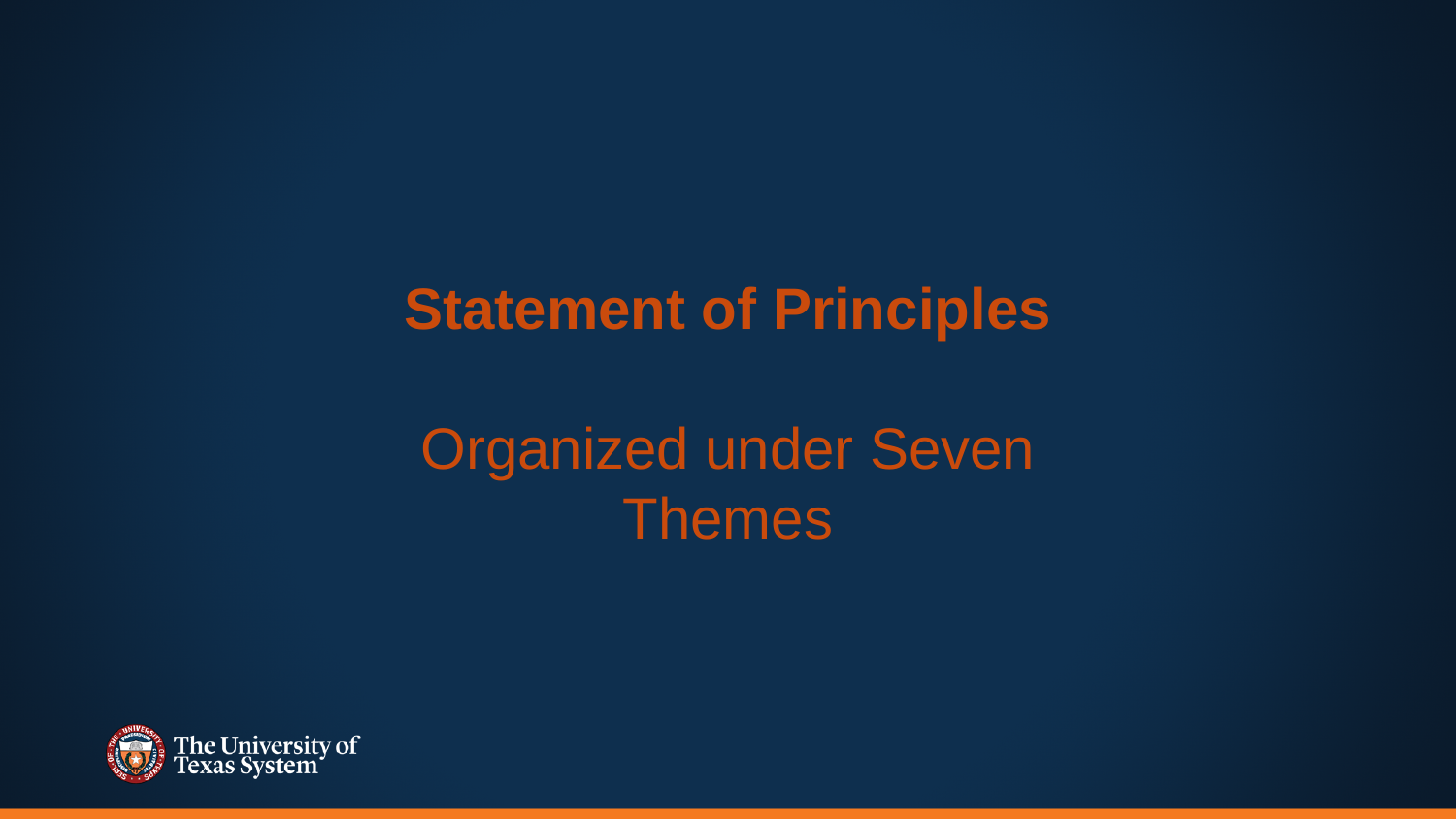

# Statement of Principles Organized under Seven Themes